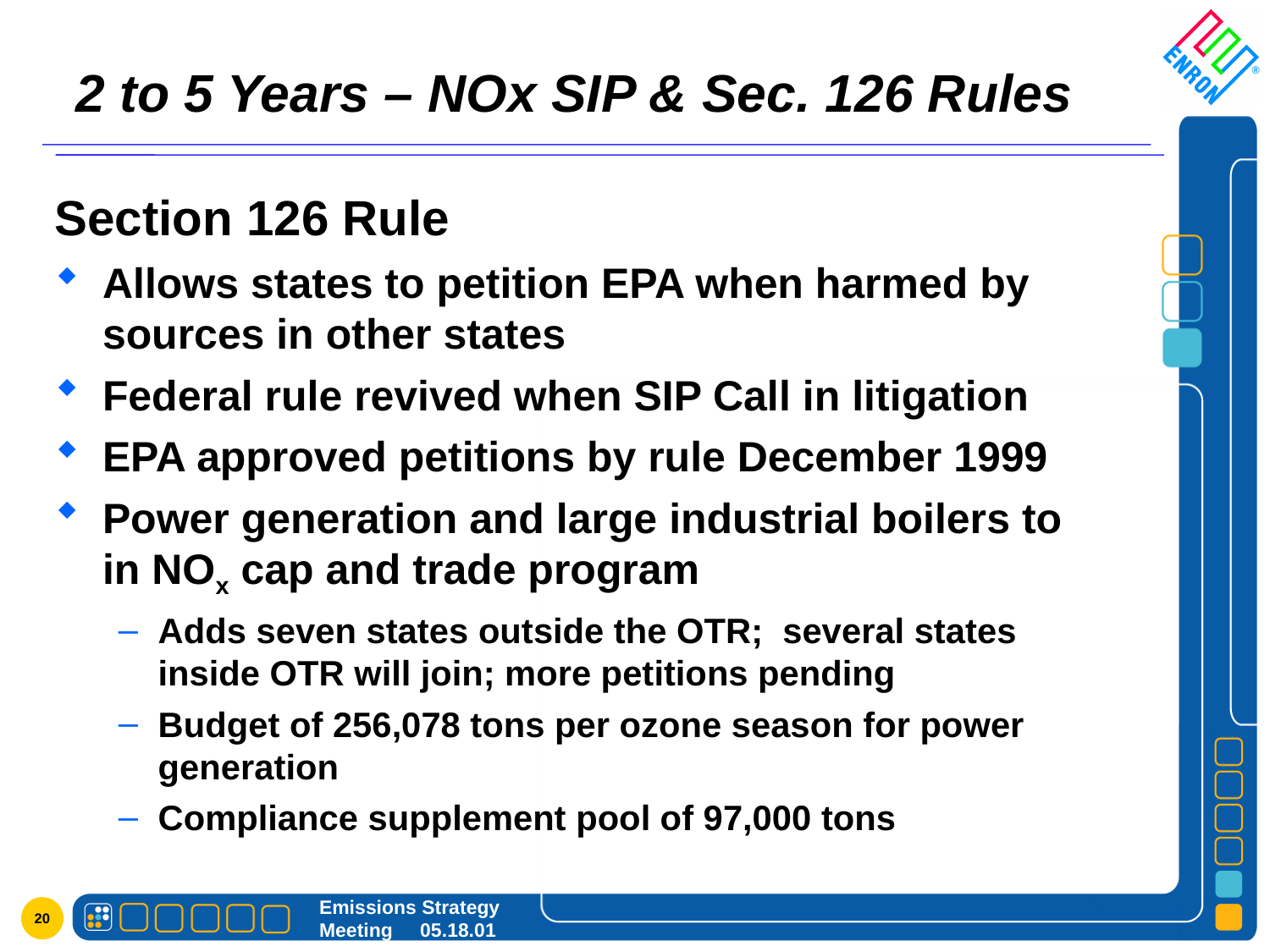

# 2 to 5 Years – NOx SIP & Sec. 126 Rules
Section 126 Rule
Allows states to petition EPA when harmed by sources in other states
Federal rule revived when SIP Call in litigation
EPA approved petitions by rule December 1999
Power generation and large industrial boilers to in NOx cap and trade program
Adds seven states outside the OTR;  several states inside OTR will join; more petitions pending
Budget of 256,078 tons per ozone season for power generation
Compliance supplement pool of 97,000 tons